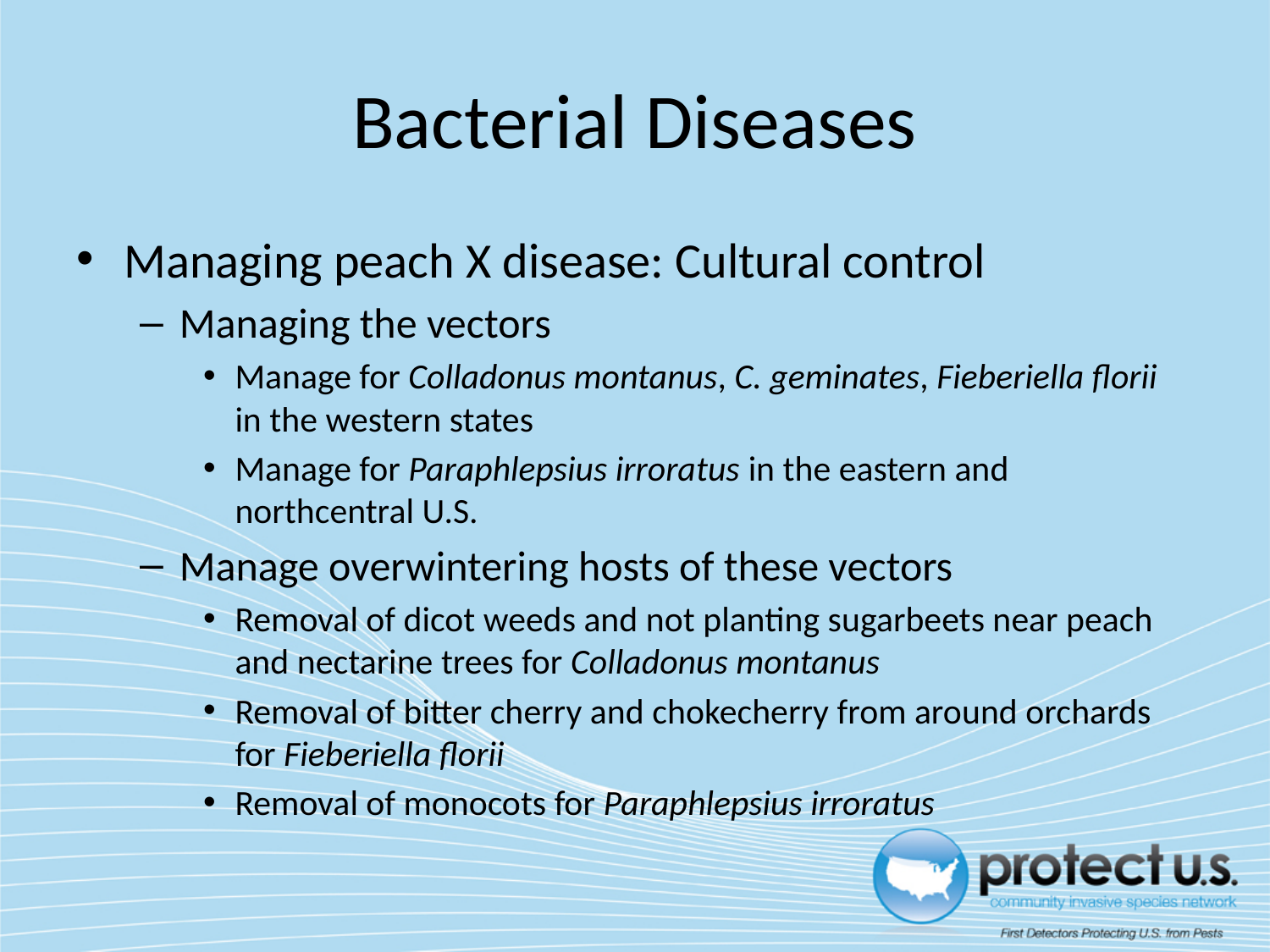

# Bacterial Diseases
Managing peach X disease: Cultural control
Managing the vectors
Manage for Colladonus montanus, C. geminates, Fieberiella florii  in the western states
Manage for Paraphlepsius irroratus in the eastern and northcentral U.S.
Manage overwintering hosts of these vectors
Removal of dicot weeds and not planting sugarbeets near peach and nectarine trees for Colladonus montanus
Removal of bitter cherry and chokecherry from around orchards for Fieberiella florii
Removal of monocots for Paraphlepsius irroratus